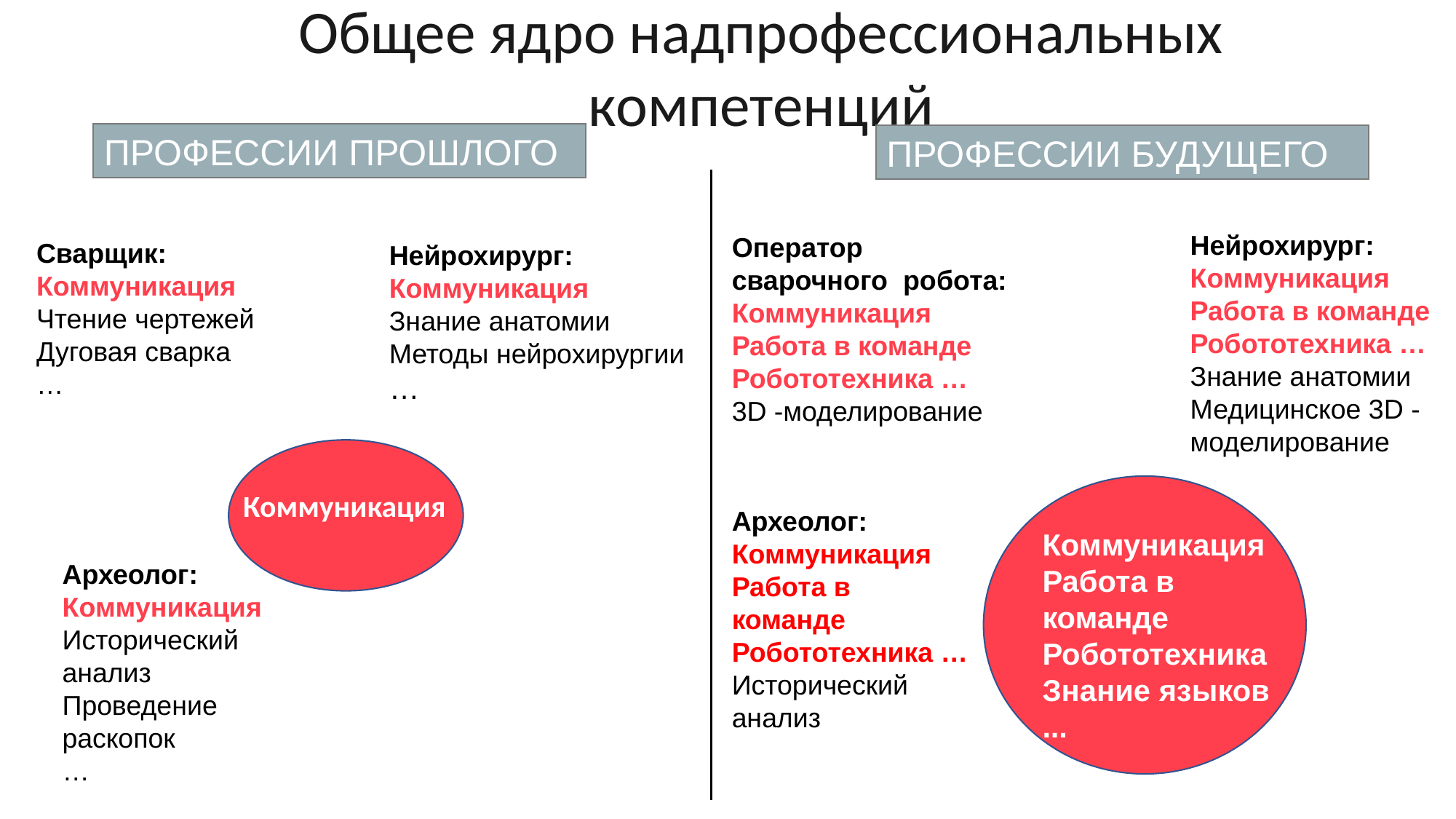

Общее ядро надпрофессиональных компетенций
ПРОФЕССИИ ПРОШЛОГО
ПРОФЕССИИ БУДУЩЕГО
Нейрохирург:
Коммуникация
Работа в команде
Робототехника …
Знание анатомии
Медицинское 3D -моделирование

Оператор
сварочного  робота:
Коммуникация
Работа в команде
Робототехника …
3D -моделирование
Сварщик:
Коммуникация
Чтение чертежей
Дуговая сварка
…

Нейрохирург:
Коммуникация
Знание анатомии
Методы нейрохирургии
…

Коммуникация
Археолог:
Коммуникация
Работа в
команде
Робототехника …
Исторический анализ

Коммуникация
Работа в команде
Робототехника
Знание языков
...
Археолог:
Коммуникация
Исторический анализ
Проведение раскопок
…